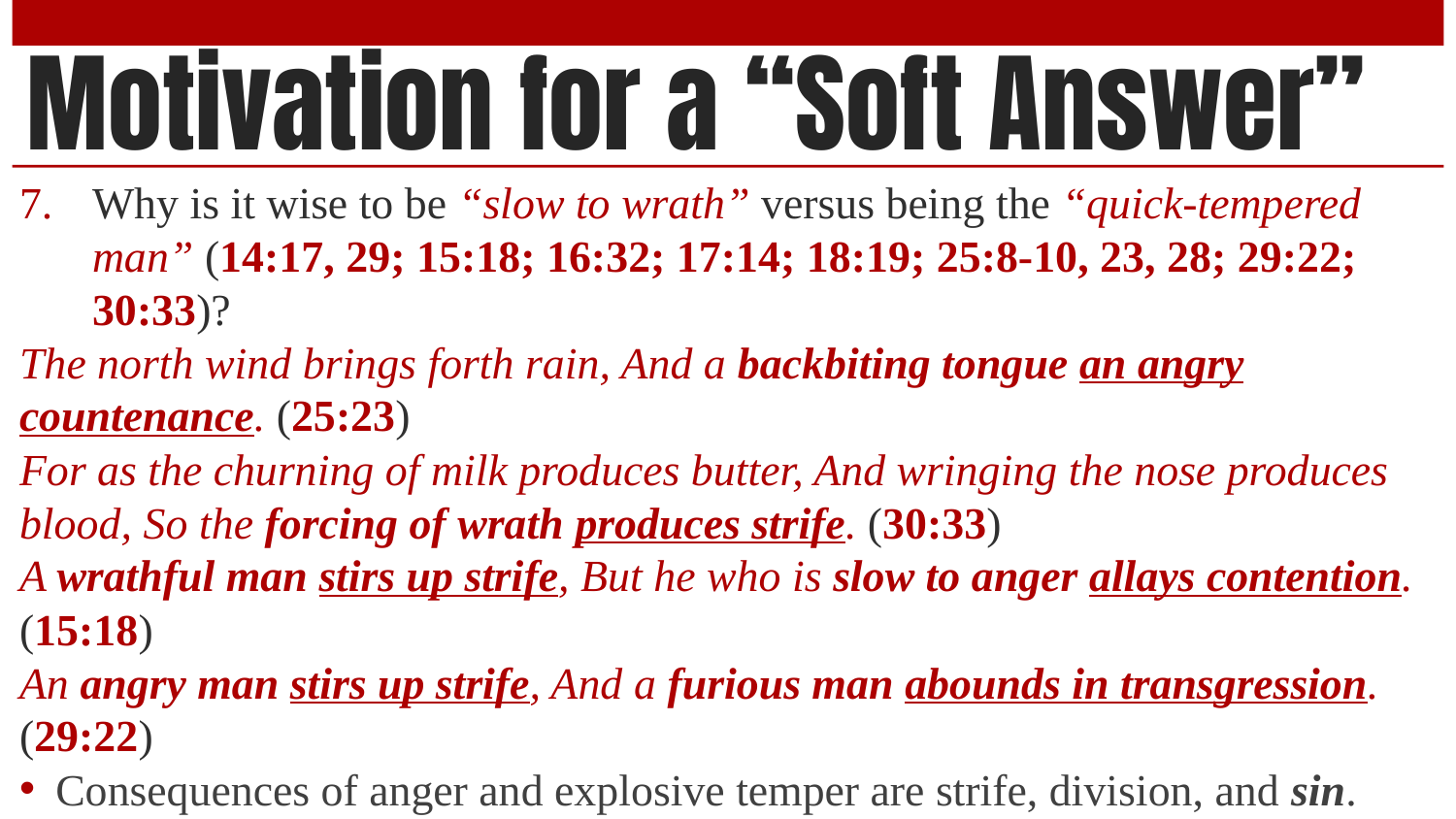

# Motivation for a “Soft Answer”
Why is it wise to be “slow to wrath” versus being the “quick-tempered man” (14:17, 29; 15:18; 16:32; 17:14; 18:19; 25:8-10, 23, 28; 29:22; 30:33)?
The north wind brings forth rain, And a backbiting tongue an angry countenance. (25:23)
For as the churning of milk produces butter, And wringing the nose produces blood, So the forcing of wrath produces strife. (30:33)
A wrathful man stirs up strife, But he who is slow to anger allays contention. (15:18)
An angry man stirs up strife, And a furious man abounds in transgression. (29:22)
Consequences of anger and explosive temper are strife, division, and sin.